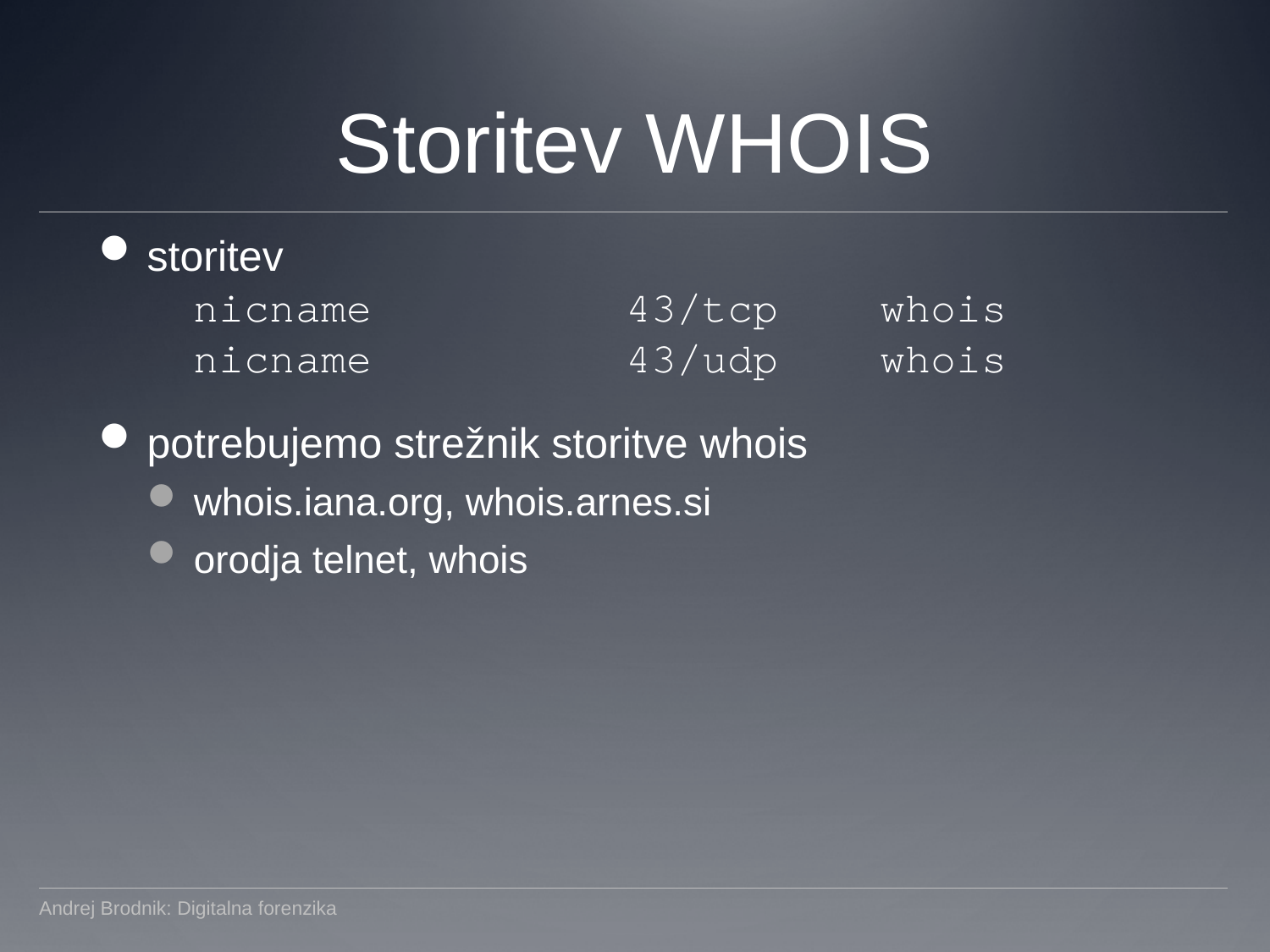

# Storitev WHOIS
storitev
nicname          43/tcp    whois
nicname          43/udp    whois
potrebujemo strežnik storitve whois
whois.iana.org, whois.arnes.si
orodja telnet, whois

Andrej Brodnik: Digitalna forenzika